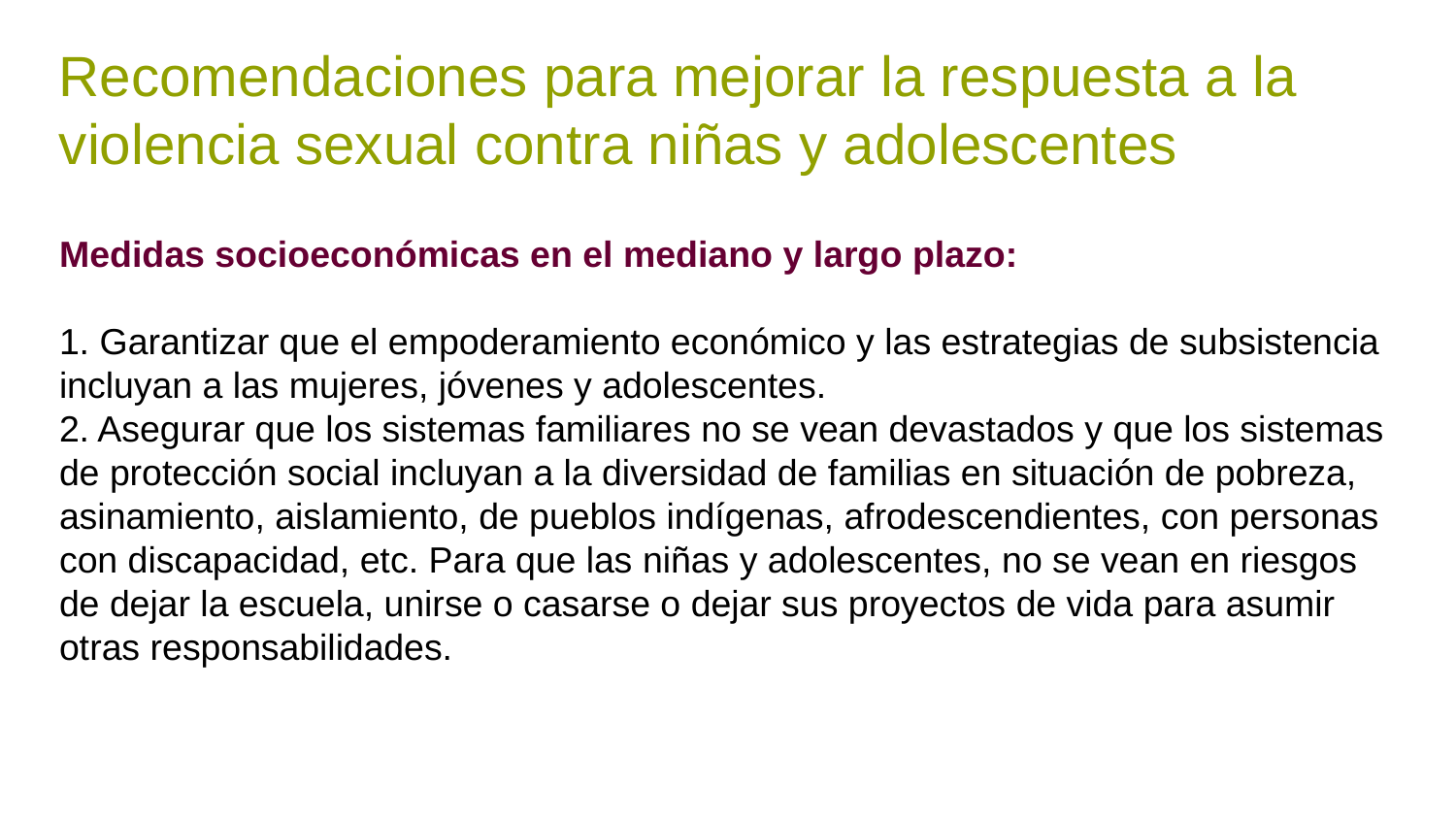

Recomendaciones para mejorar la respuesta a la violencia sexual contra niñas y adolescentes
# Medidas socioeconómicas en el mediano y largo plazo: 1. Garantizar que el empoderamiento económico y las estrategias de subsistencia incluyan a las mujeres, jóvenes y adolescentes. 2. Asegurar que los sistemas familiares no se vean devastados y que los sistemas de protección social incluyan a la diversidad de familias en situación de pobreza, asinamiento, aislamiento, de pueblos indígenas, afrodescendientes, con personas con discapacidad, etc. Para que las niñas y adolescentes, no se vean en riesgos de dejar la escuela, unirse o casarse o dejar sus proyectos de vida para asumir otras responsabilidades.